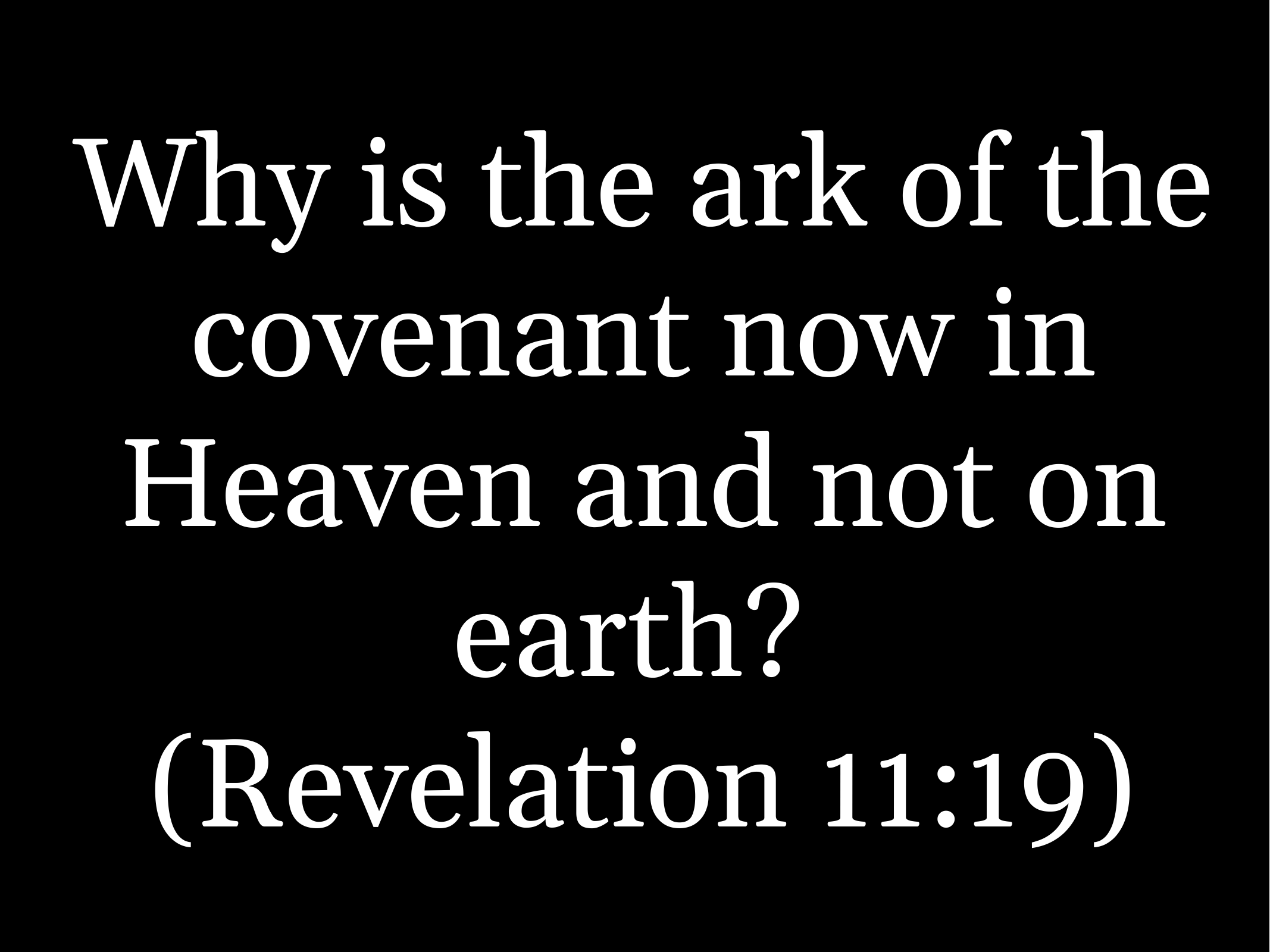

# Why is the ark of the covenant now in Heaven and not on earth?
(Revelation 11:19)